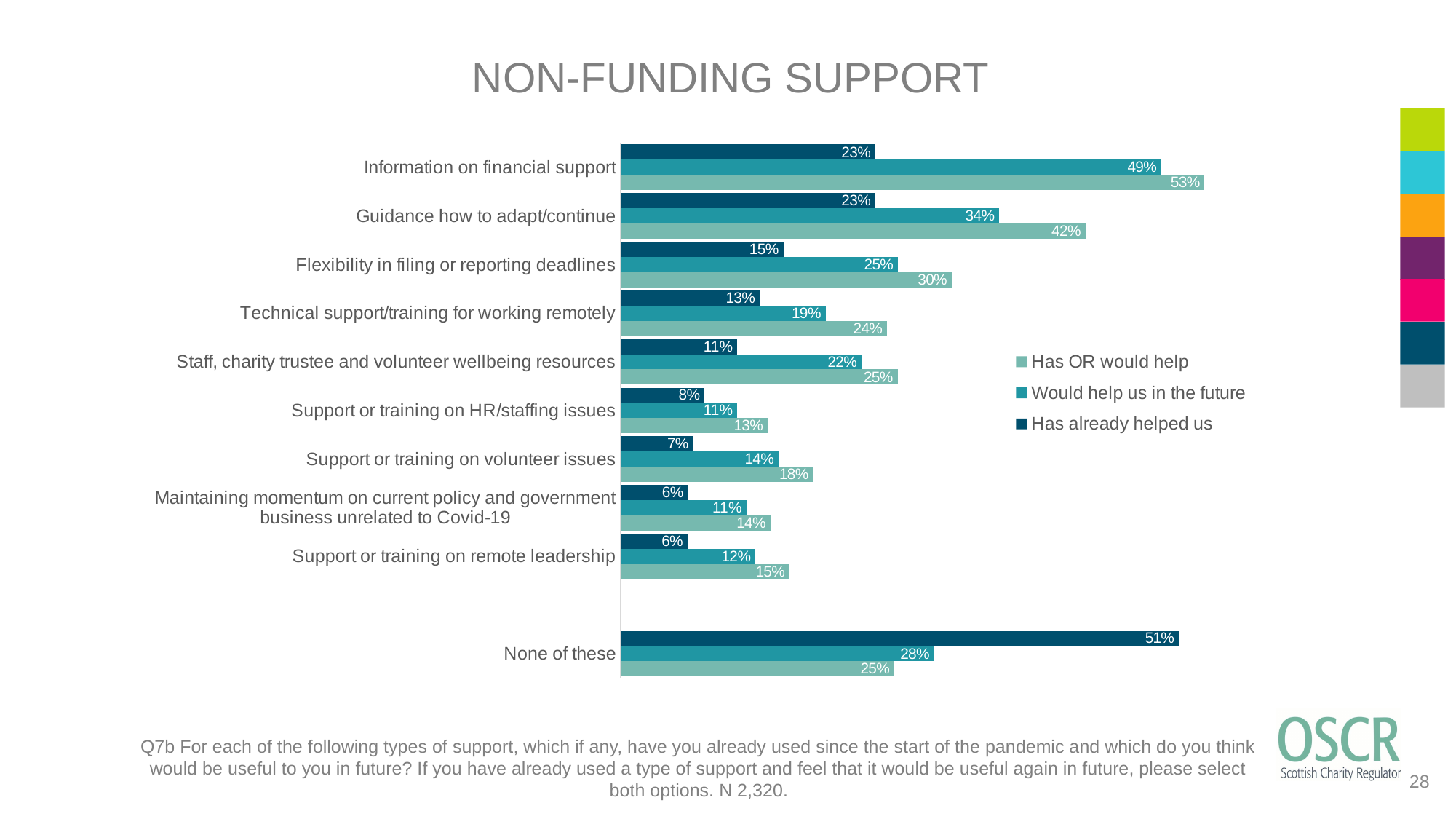

# NON-FUNDING SUPPORT

### Chart

| Category | Has already helped us | Would help us in the future | Has OR would help |
|---|---|---|---|
| Information on financial support | 0.2314655172414 | 0.4913793103448 | 0.5306034482759 |
| Guidance how to adapt/continue | 0.2314655172414 | 0.3439655172414 | 0.4224137931034 |
| Flexibility in filing or reporting deadlines | 0.1478448275862 | 0.2521551724138 | 0.3008620689655 |
| Technical support/training for working remotely | 0.1262931034483 | 0.1862068965517 | 0.2422413793103 |
| Staff, charity trustee and volunteer wellbeing resources | 0.1060344827586 | 0.2189655172414 | 0.251724137931 |
| Support or training on HR/staffing issues | 0.07629310344828 | 0.1060344827586 | 0.1336206896552 |
| Support or training on volunteer issues | 0.06594827586207 | 0.1435344827586 | 0.175 |
| Maintaining momentum on current policy and government business unrelated to Covid-19 | 0.06120689655172 | 0.114224137931 | 0.1362068965517 |
| Support or training on remote leadership | 0.06077586206897 | 0.1224137931034 | 0.1534482758621 |
|  | None | None | None |
| None of these | 0.5073275862069 | 0.2849137931034 | 0.2487068965517 |
Q7b For each of the following types of support, which if any, have you already used since the start of the pandemic and which do you think would be useful to you in future? If you have already used a type of support and feel that it would be useful again in future, please select both options. N 2,320.
28